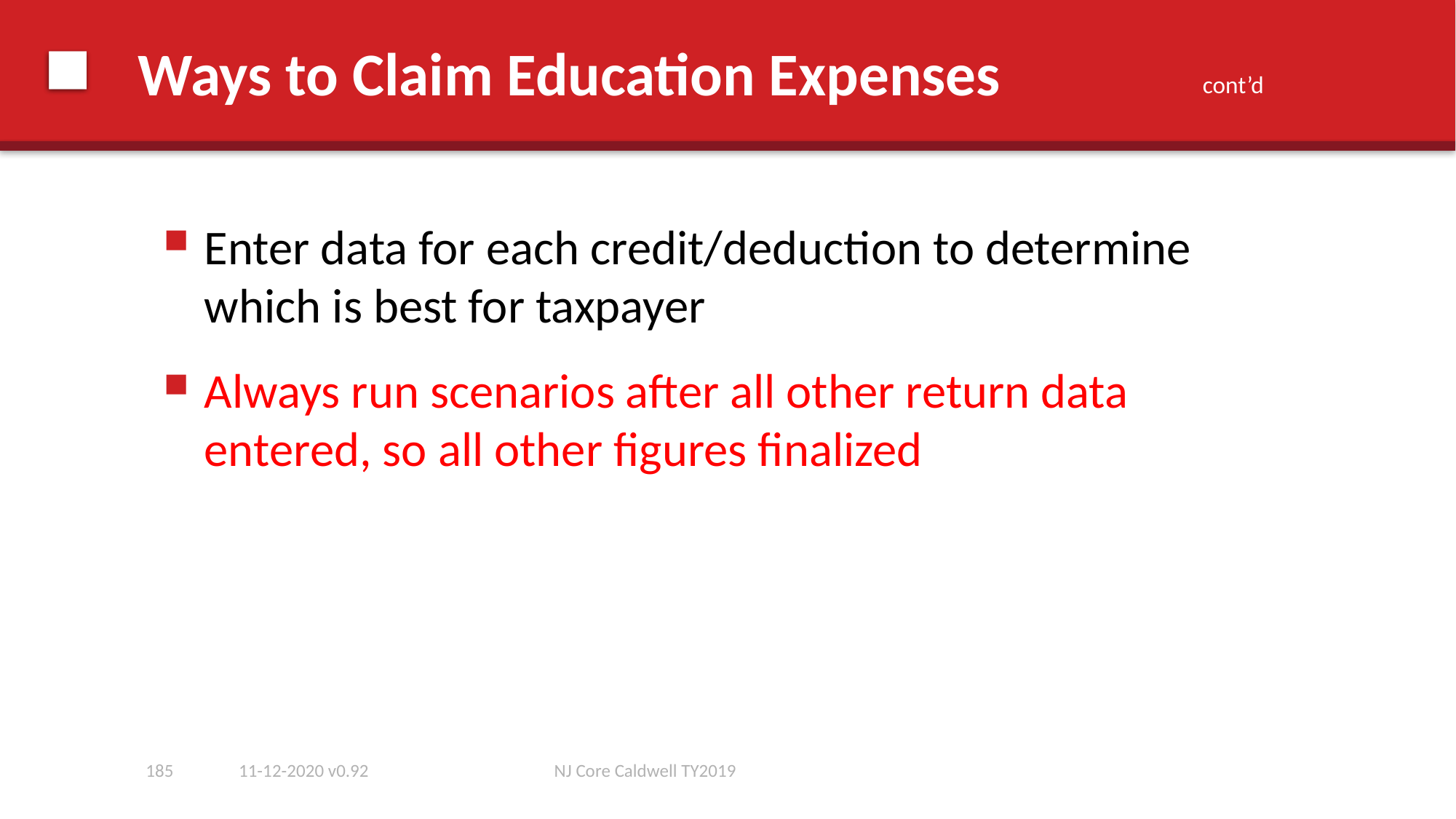

# Ways to Claim Education Expenses
cont’d
Enter data for each credit/deduction to determine which is best for taxpayer
Always run scenarios after all other return data entered, so all other figures finalized
185
11-12-2020 v0.92
NJ Core Caldwell TY2019